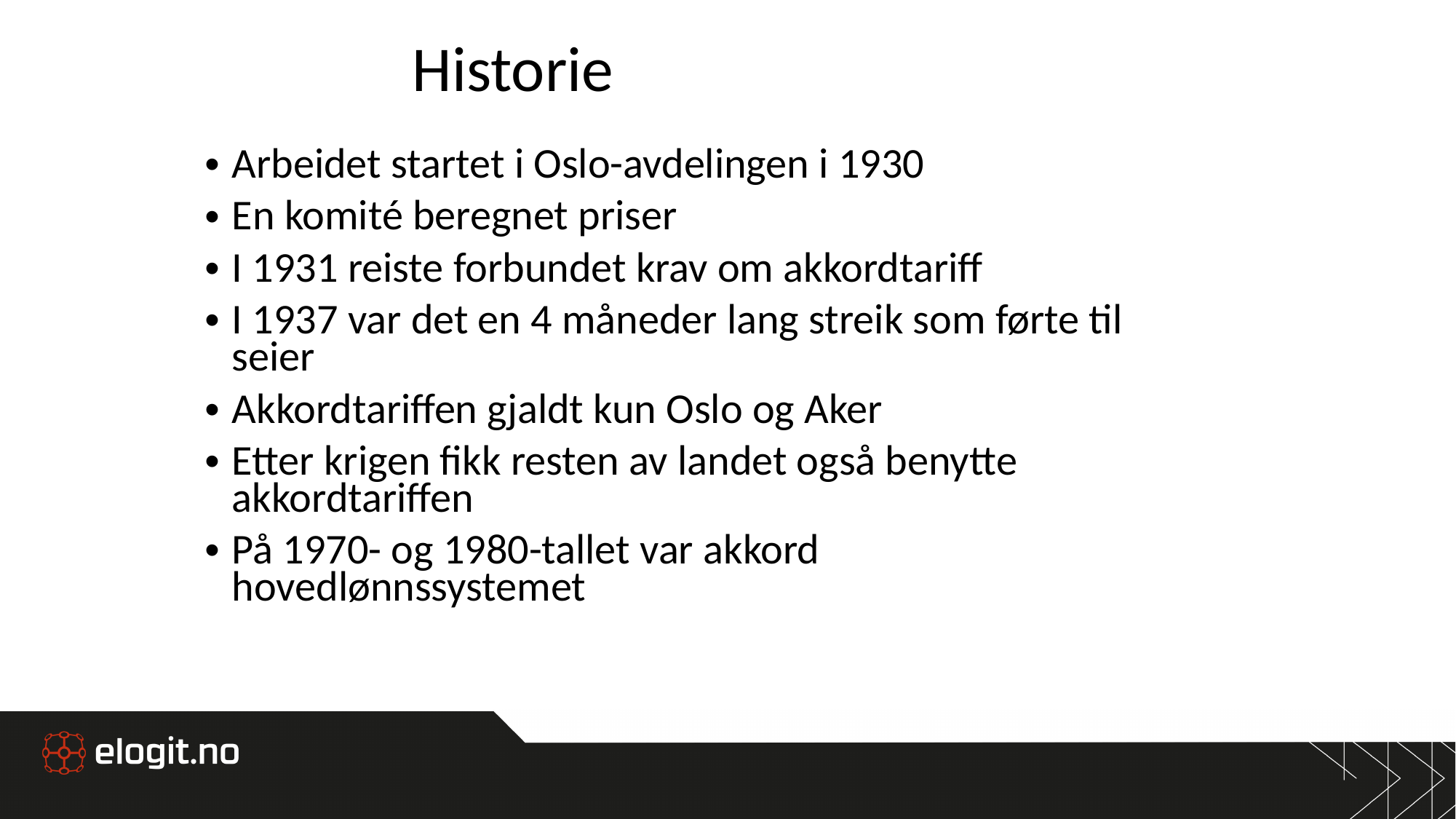

# Historie
Arbeidet startet i Oslo-avdelingen i 1930
En komité beregnet priser
I 1931 reiste forbundet krav om akkordtariff
I 1937 var det en 4 måneder lang streik som førte til seier
Akkordtariffen gjaldt kun Oslo og Aker
Etter krigen fikk resten av landet også benytte akkordtariffen
På 1970- og 1980-tallet var akkord hovedlønnssystemet